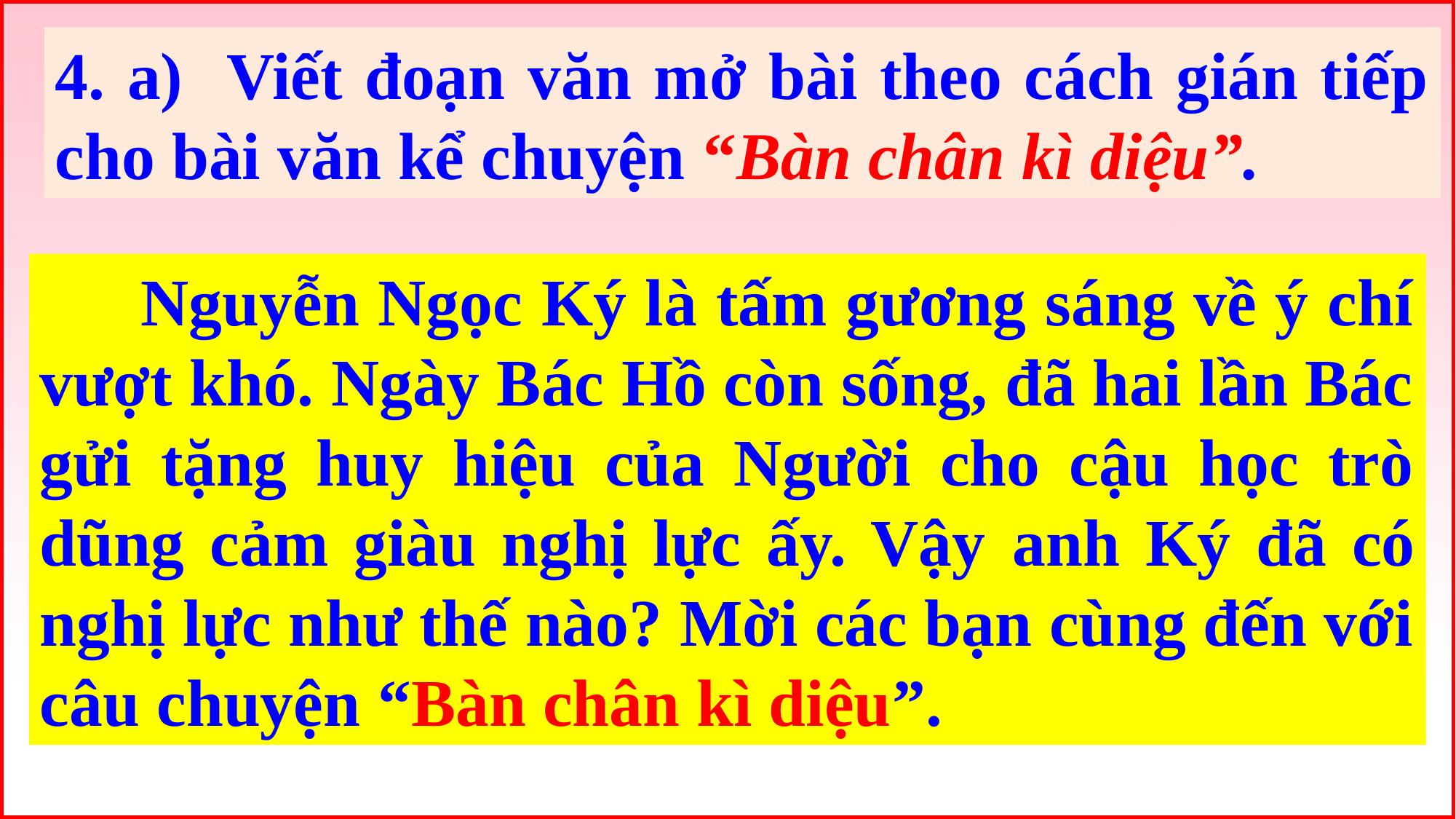

4. a)  Viết đoạn văn mở bài theo cách gián tiếp cho bài văn kể chuyện “Bàn chân kì diệu”.
        Nguyễn Ngọc Ký là tấm gương sáng về ý chí vượt khó. Ngày Bác Hồ còn sống, đã hai lần Bác gửi tặng huy hiệu của Người cho cậu học trò dũng cảm giàu nghị lực ấy. Vậy anh Ký đã có nghị lực như thế nào? Mời các bạn cùng đến với câu chuyện “Bàn chân kì diệu”.